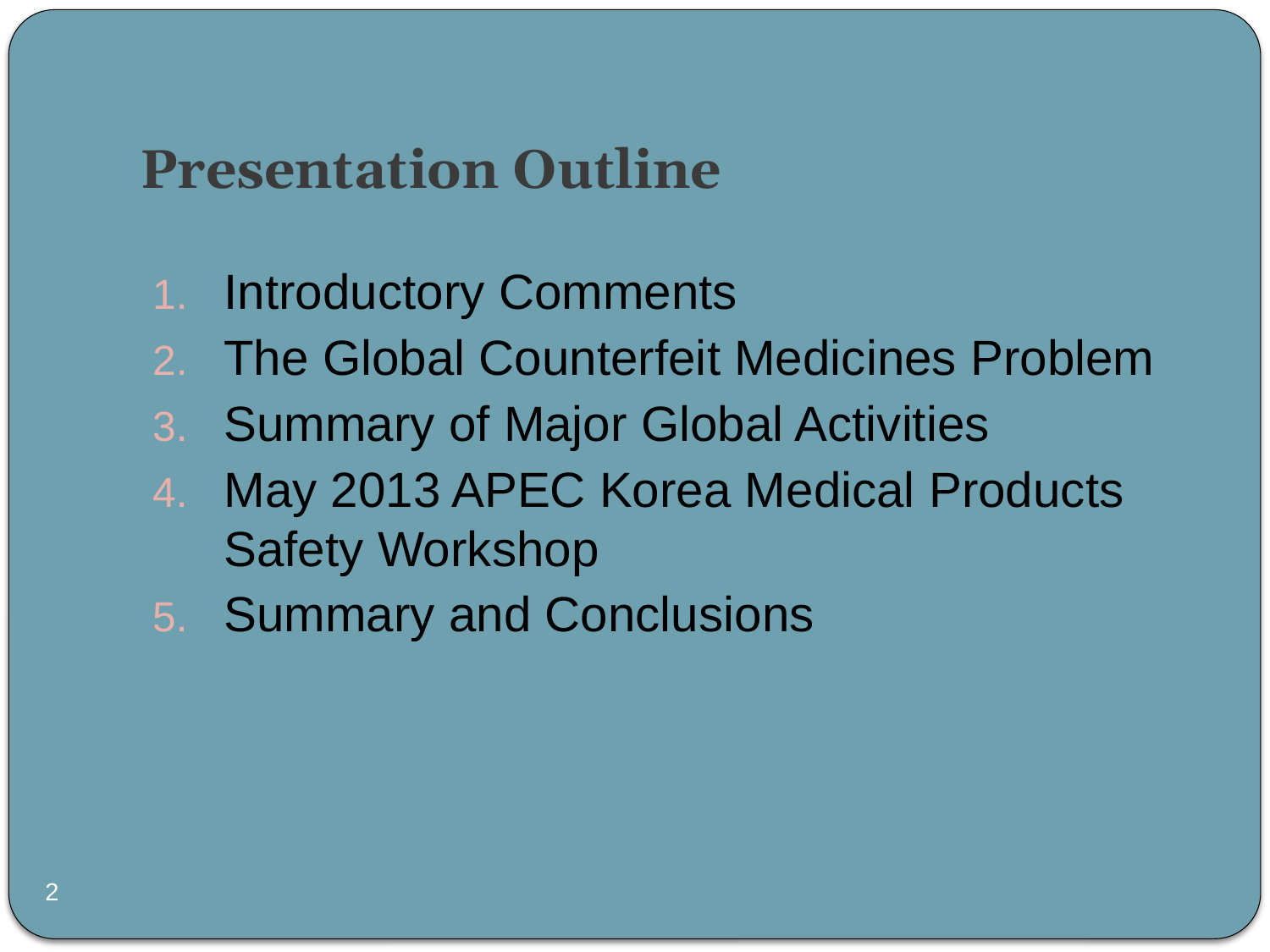

# Presentation Outline
Introductory Comments
The Global Counterfeit Medicines Problem
Summary of Major Global Activities
May 2013 APEC Korea Medical Products Safety Workshop
Summary and Conclusions
2